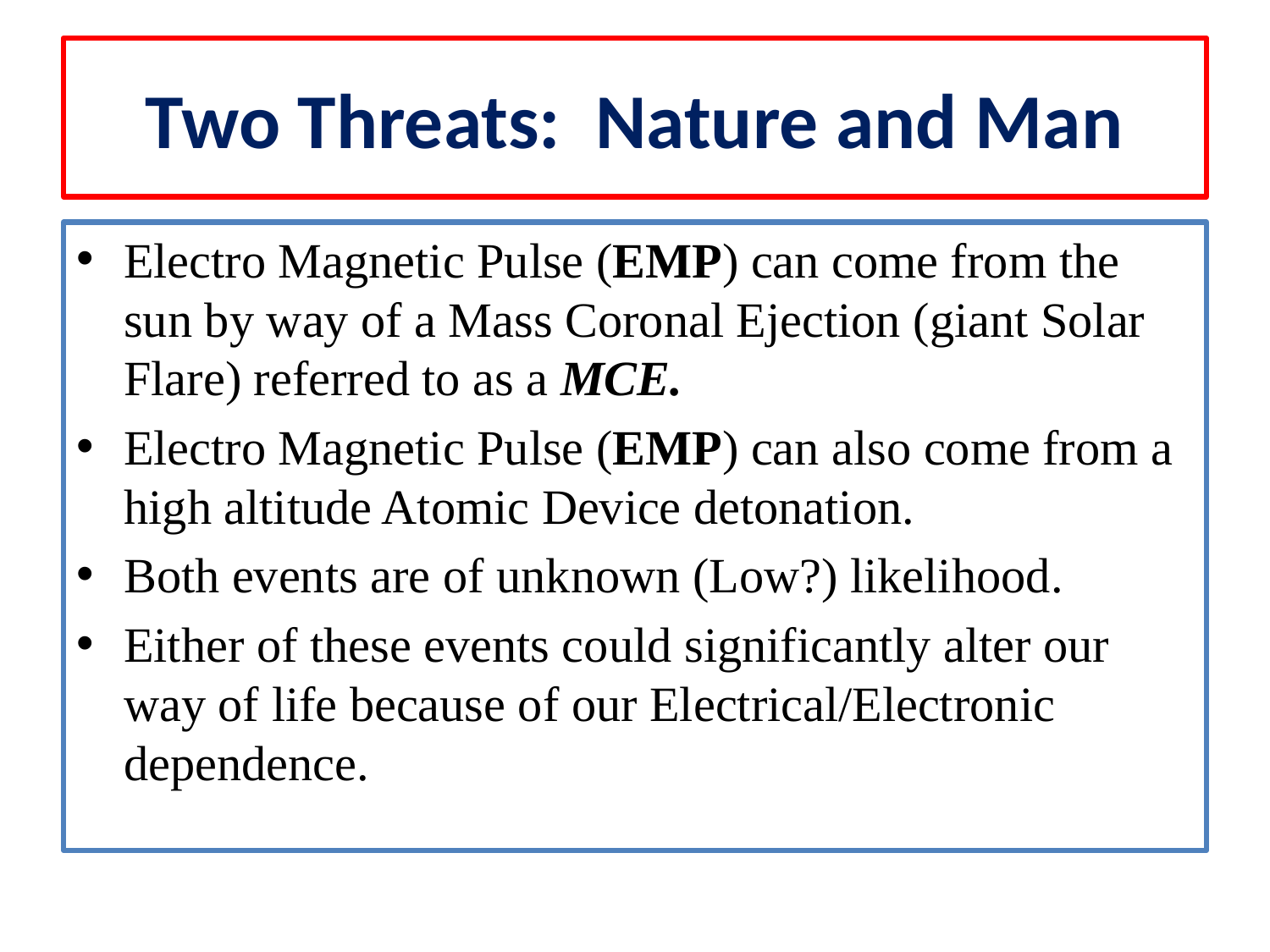

# Two Threats:  Nature and Man
Electro Magnetic Pulse (EMP) can come from the sun by way of a Mass Coronal Ejection (giant Solar Flare) referred to as a MCE.
Electro Magnetic Pulse (EMP) can also come from a high altitude Atomic Device detonation.
Both events are of unknown (Low?) likelihood.
Either of these events could significantly alter our way of life because of our Electrical/Electronic dependence.